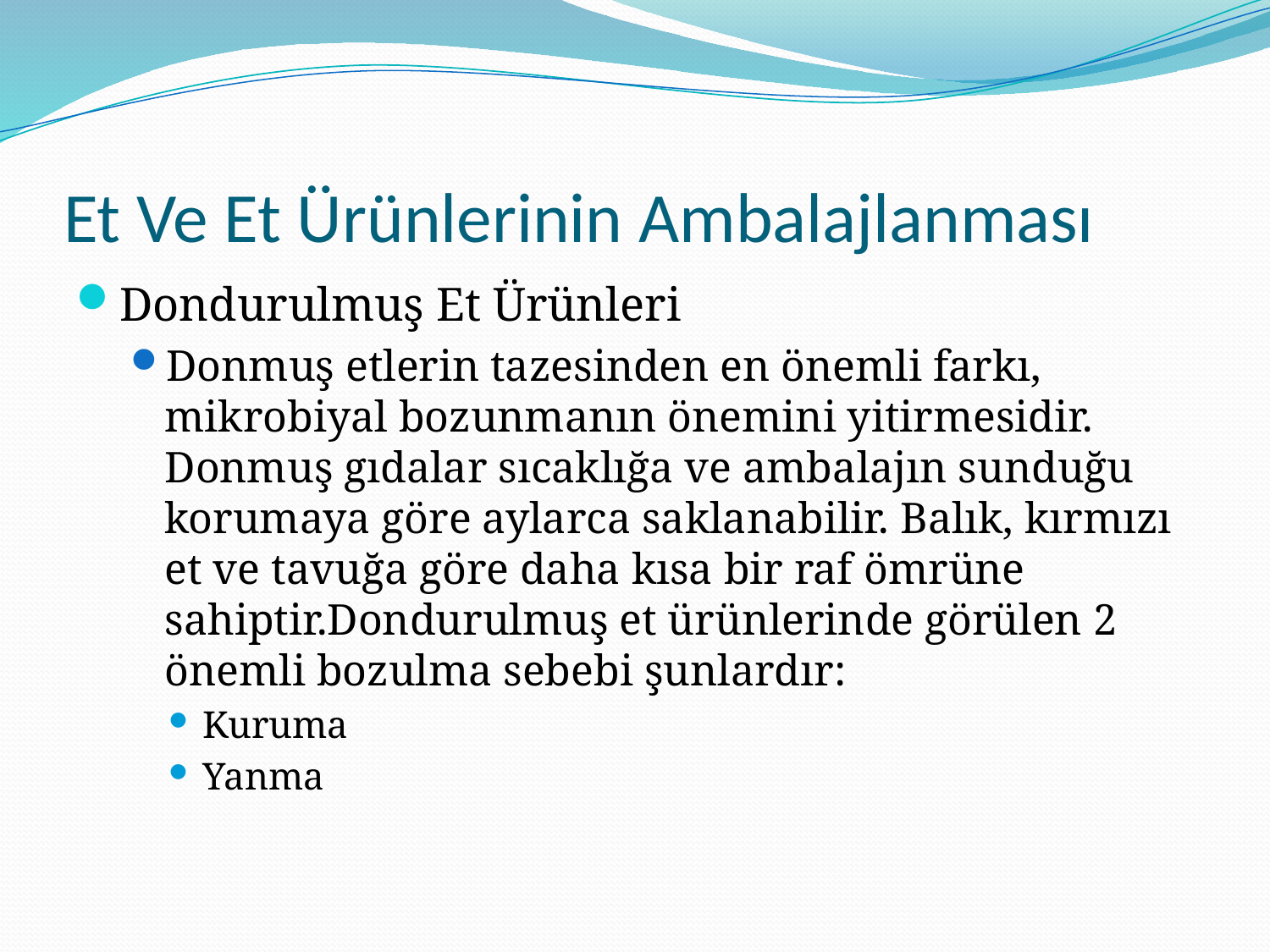

# Et Ve Et Ürünlerinin Ambalajlanması
Dondurulmuş Et Ürünleri
Donmuş etlerin tazesinden en önemli farkı, mikrobiyal bozunmanın önemini yitirmesidir. Donmuş gıdalar sıcaklığa ve ambalajın sunduğu korumaya göre aylarca saklanabilir. Balık, kırmızı et ve tavuğa göre daha kısa bir raf ömrüne sahiptir.Dondurulmuş et ürünlerinde görülen 2 önemli bozulma sebebi şunlardır:
Kuruma
Yanma